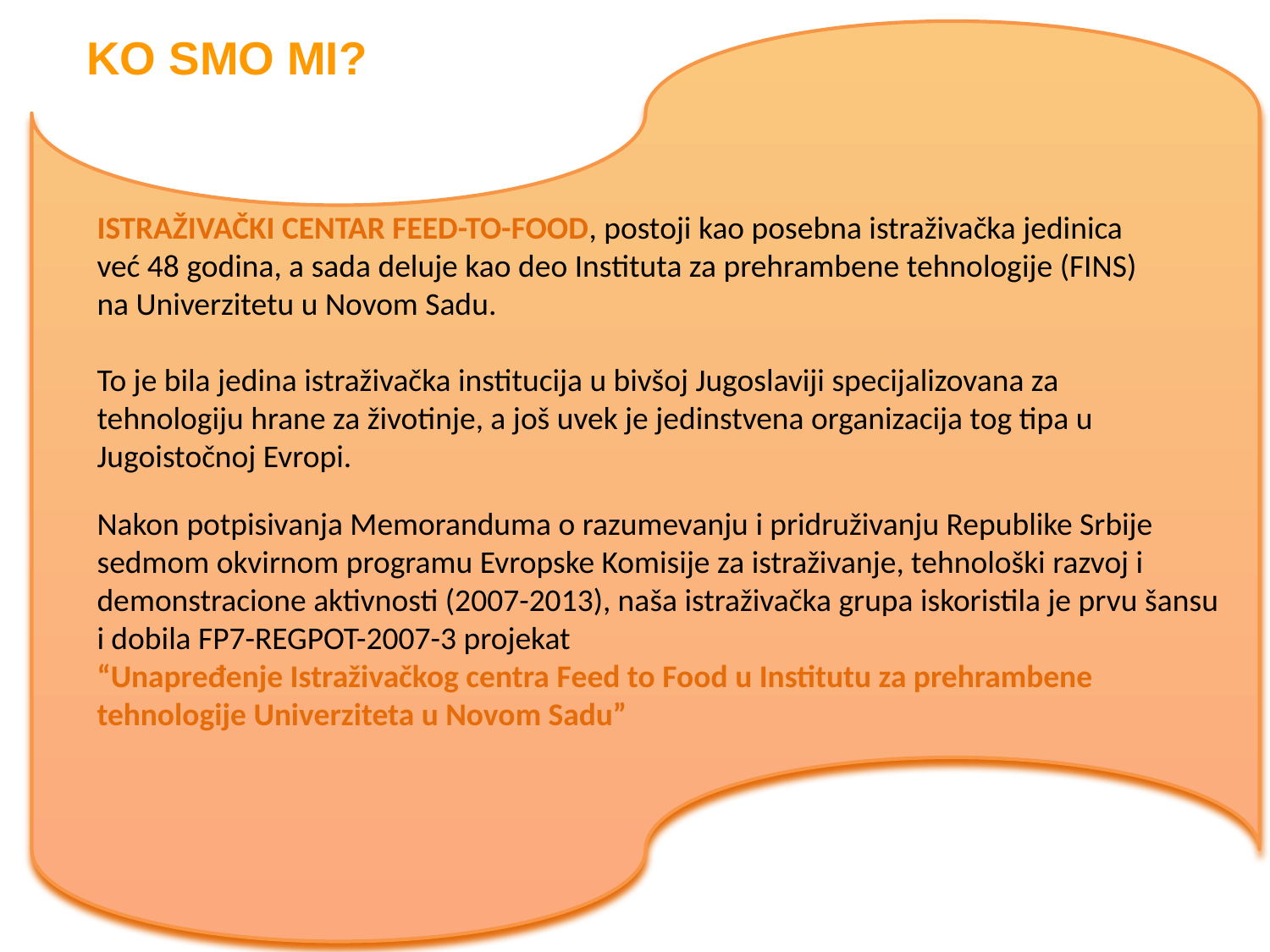

# Ko smo mi?
ISTRAŽIVAČKI CENTAR FEED-TO-FOOD, postoji kao posebna istraživačka jedinica već 48 godina, a sada deluje kao deo Instituta za prehrambene tehnologije (FINS) na Univerzitetu u Novom Sadu.

To je bila jedina istraživačka institucija u bivšoj Jugoslaviji specijalizovana za tehnologiju hrane za životinje, a još uvek je jedinstvena organizacija tog tipa u Jugoistočnoj Evropi.
Nakon potpisivanja Memoranduma o razumevanju i pridruživanju Republike Srbije sedmom okvirnom programu Evropske Komisije za istraživanje, tehnološki razvoj i demonstracione aktivnosti (2007-2013), naša istraživačka grupa iskoristila je prvu šansu i dobila FP7-REGPOT-2007-3 projekat
“Unapređenje Istraživačkog centra Feed to Food u Institutu za prehrambene tehnologije Univerziteta u Novom Sadu”